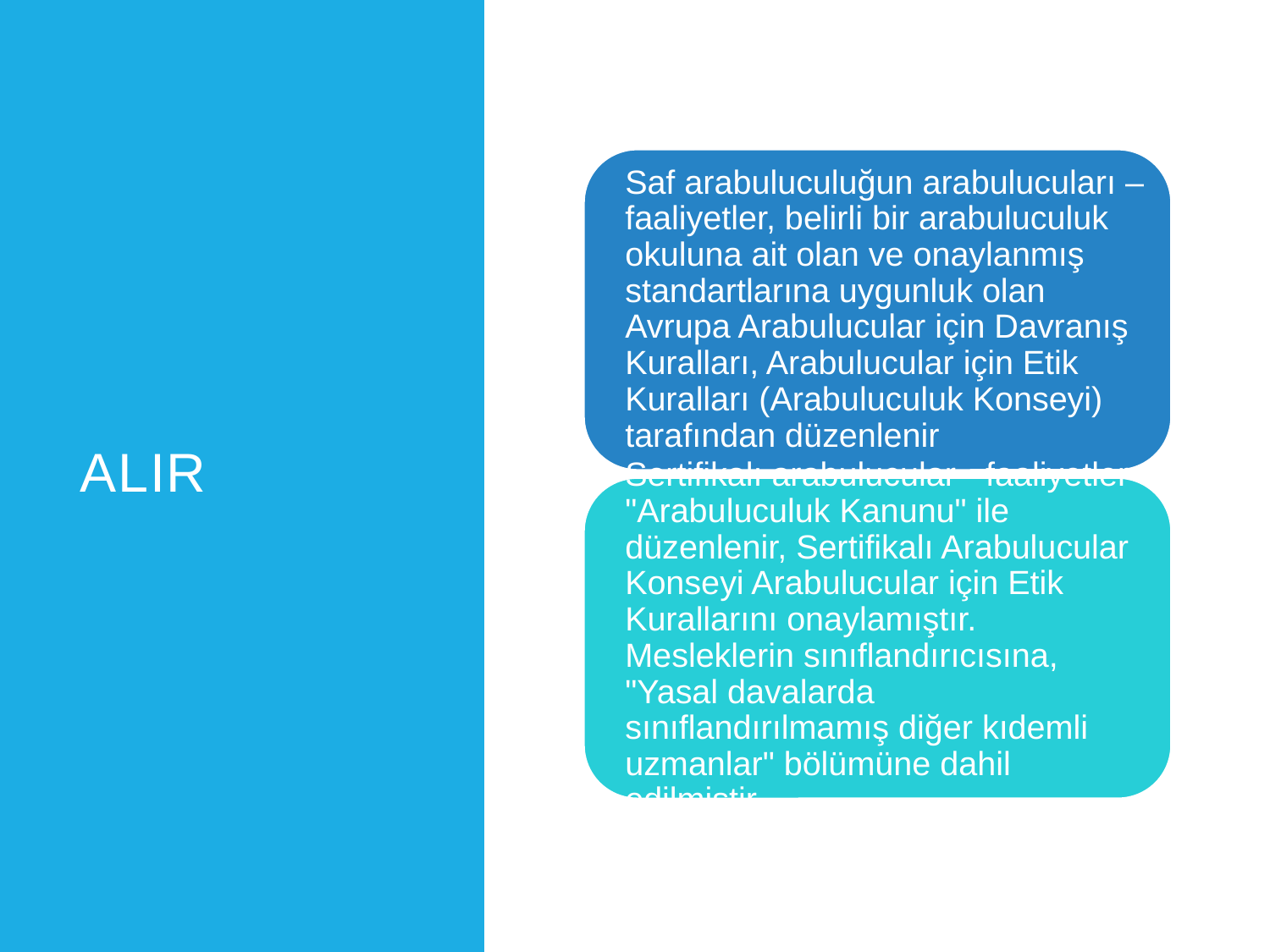

# Alır
Saf arabuluculuğun arabulucuları – faaliyetler, belirli bir arabuluculuk okuluna ait olan ve onaylanmış standartlarına uygunluk olan Avrupa Arabulucular için Davranış Kuralları, Arabulucular için Etik Kuralları (Arabuluculuk Konseyi) tarafından düzenlenir
Sertifikalı arabulucular - faaliyetler "Arabuluculuk Kanunu" ile düzenlenir, Sertifikalı Arabulucular Konseyi Arabulucular için Etik Kurallarını onaylamıştır.  Mesleklerin sınıflandırıcısına, "Yasal davalarda sınıflandırılmamış diğer kıdemli uzmanlar" bölümüne dahil edilmiştir